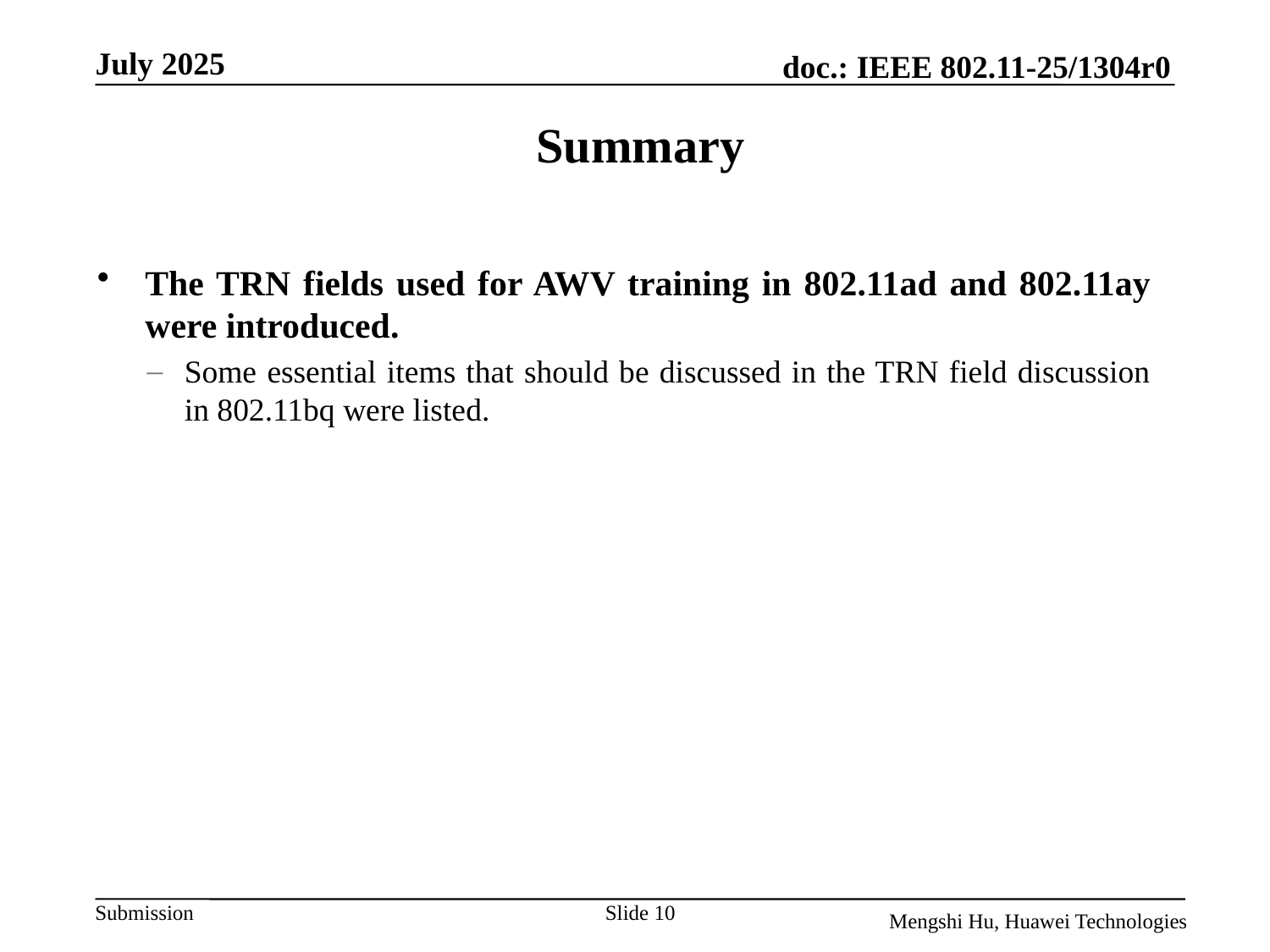

# Summary
The TRN fields used for AWV training in 802.11ad and 802.11ay were introduced.
Some essential items that should be discussed in the TRN field discussion in 802.11bq were listed.

Slide 10